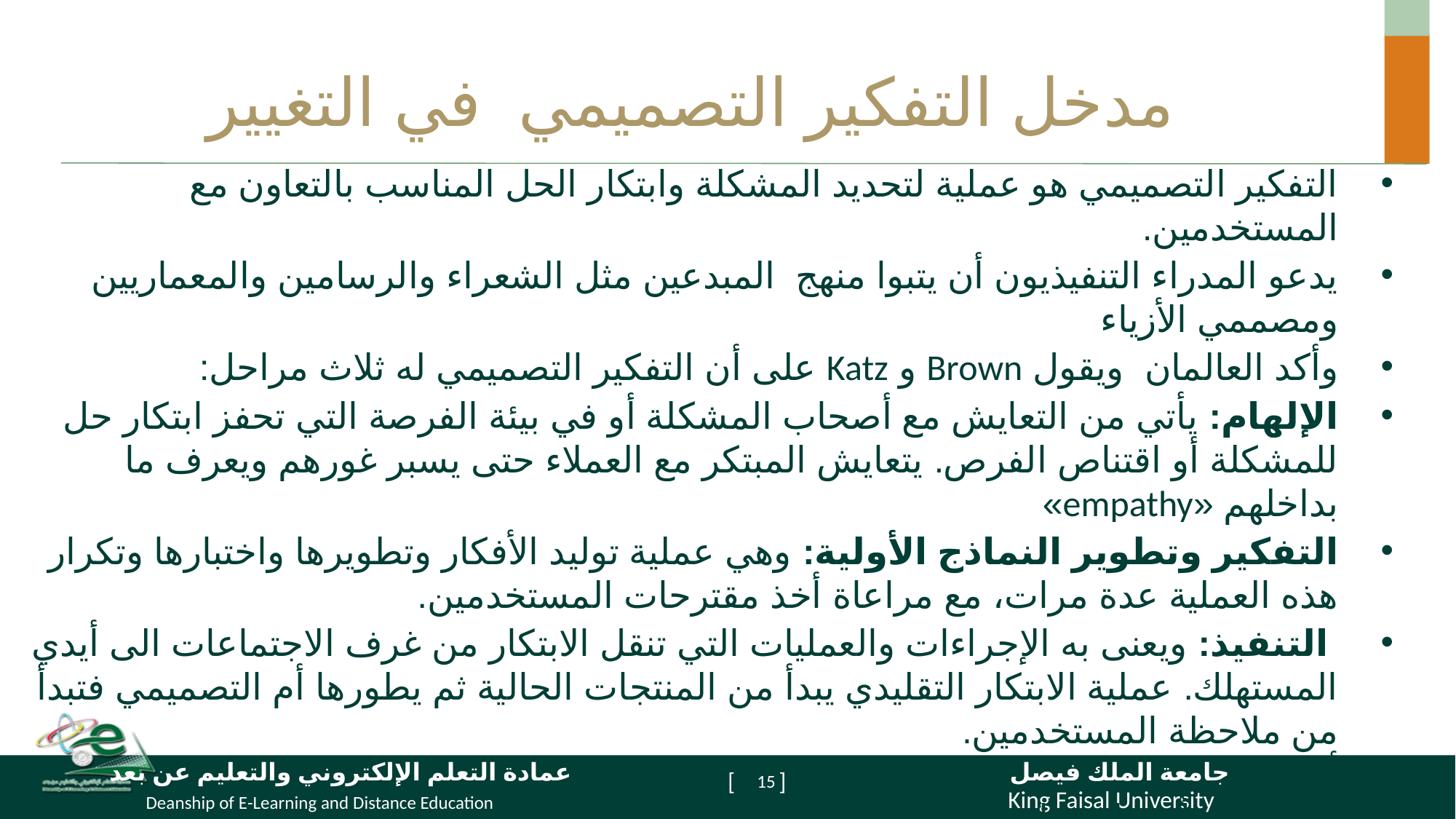

# مدخل التفكير التصميمي  في التغيير
التفكير التصميمي هو عملية لتحديد المشكلة وابتكار الحل المناسب بالتعاون مع المستخدمين.
يدعو المدراء التنفيذيون أن يتبوا منهج  المبدعين مثل الشعراء والرسامين والمعماريين ومصممي الأزياء
وأكد العالمان  ويقول Brown و Katz على أن التفكير التصميمي له ثلاث مراحل:
الإلهام: يأتي من التعايش مع أصحاب المشكلة أو في بيئة الفرصة التي تحفز ابتكار حل للمشكلة أو اقتناص الفرص. يتعايش المبتكر مع العملاء حتى يسبر غورهم ويعرف ما بداخلهم «empathy»
التفكير وتطوير النماذج الأولية: وهي عملية توليد الأفكار وتطويرها واختبارها وتكرار هذه العملية عدة مرات، مع مراعاة أخذ مقترحات المستخدمين.
 التنفيذ: ويعنى به الإجراءات والعمليات التي تنقل الابتكار من غرف الاجتماعات الى أيدي المستهلك. عملية الابتكار التقليدي يبدأ من المنتجات الحالية ثم يطورها أم التصميمي فتبدأ من ملاحظة المستخدمين.
أمثلة:
كريم وأوبر لخدمات المواصلات
شركة إير بى إن بى Airbnb  لتأجير غرف النوم
موقع يوتيوب

15